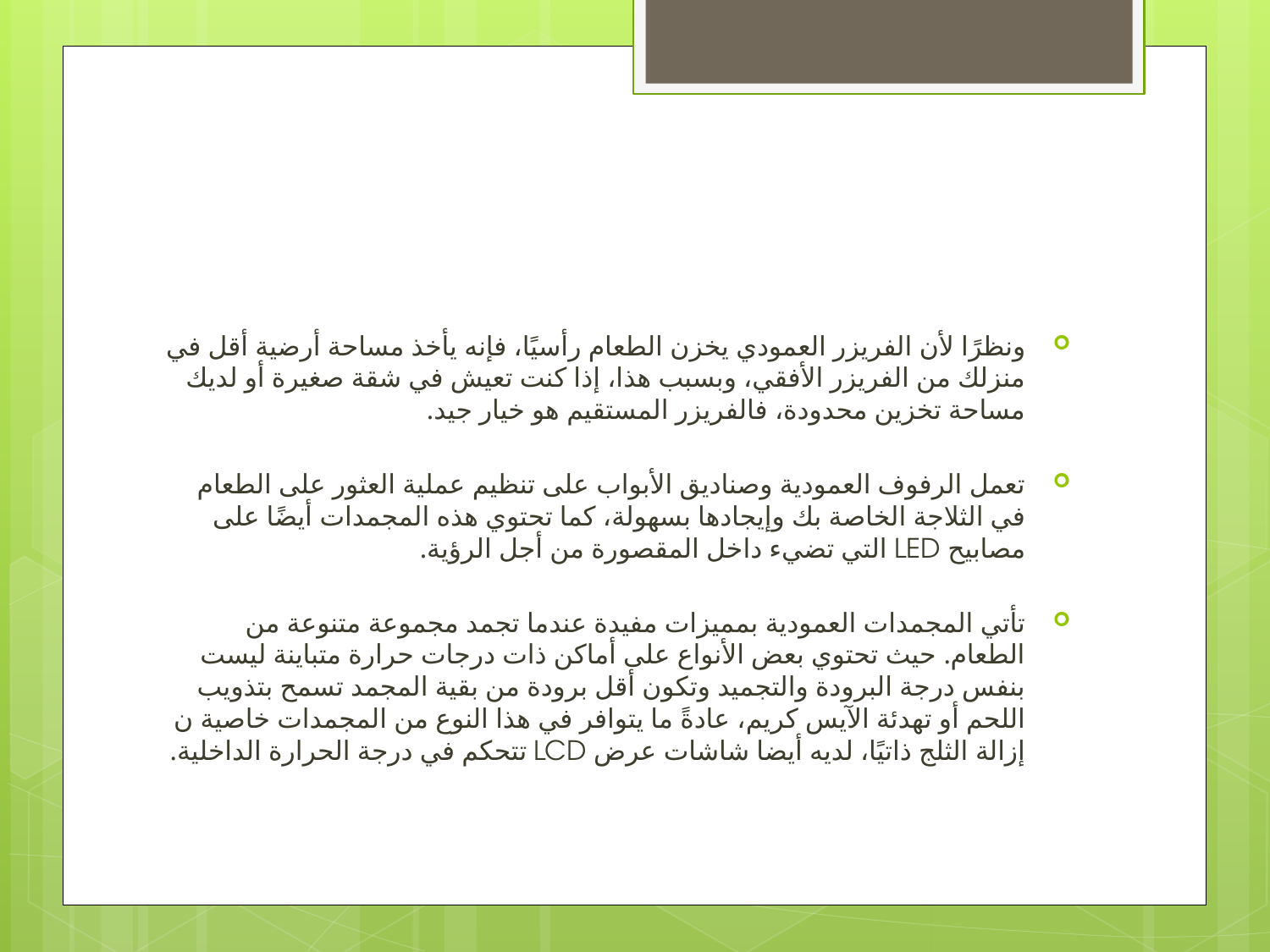

#
ونظرًا لأن الفريزر العمودي يخزن الطعام رأسيًا، فإنه يأخذ مساحة أرضية أقل في منزلك من الفريزر الأفقي، وبسبب هذا، إذا كنت تعيش في شقة صغيرة أو لديك مساحة تخزين محدودة، فالفريزر المستقيم هو خيار جيد.

تعمل الرفوف العمودية وصناديق الأبواب على تنظيم عملية العثور على الطعام في الثلاجة الخاصة بك وإيجادها بسهولة، كما تحتوي هذه المجمدات أيضًا على مصابيح LED التي تضيء داخل المقصورة من أجل الرؤية.

تأتي المجمدات العمودية بمميزات مفيدة عندما تجمد مجموعة متنوعة من الطعام. حيث تحتوي بعض الأنواع على أماكن ذات درجات حرارة متباينة ليست بنفس درجة البرودة والتجميد وتكون أقل برودة من بقية المجمد تسمح بتذويب اللحم أو تهدئة الآيس كريم، عادةً ما يتوافر في هذا النوع من المجمدات خاصية ن إزالة الثلج ذاتيًا، لديه أيضا شاشات عرض LCD تتحكم في درجة الحرارة الداخلية.